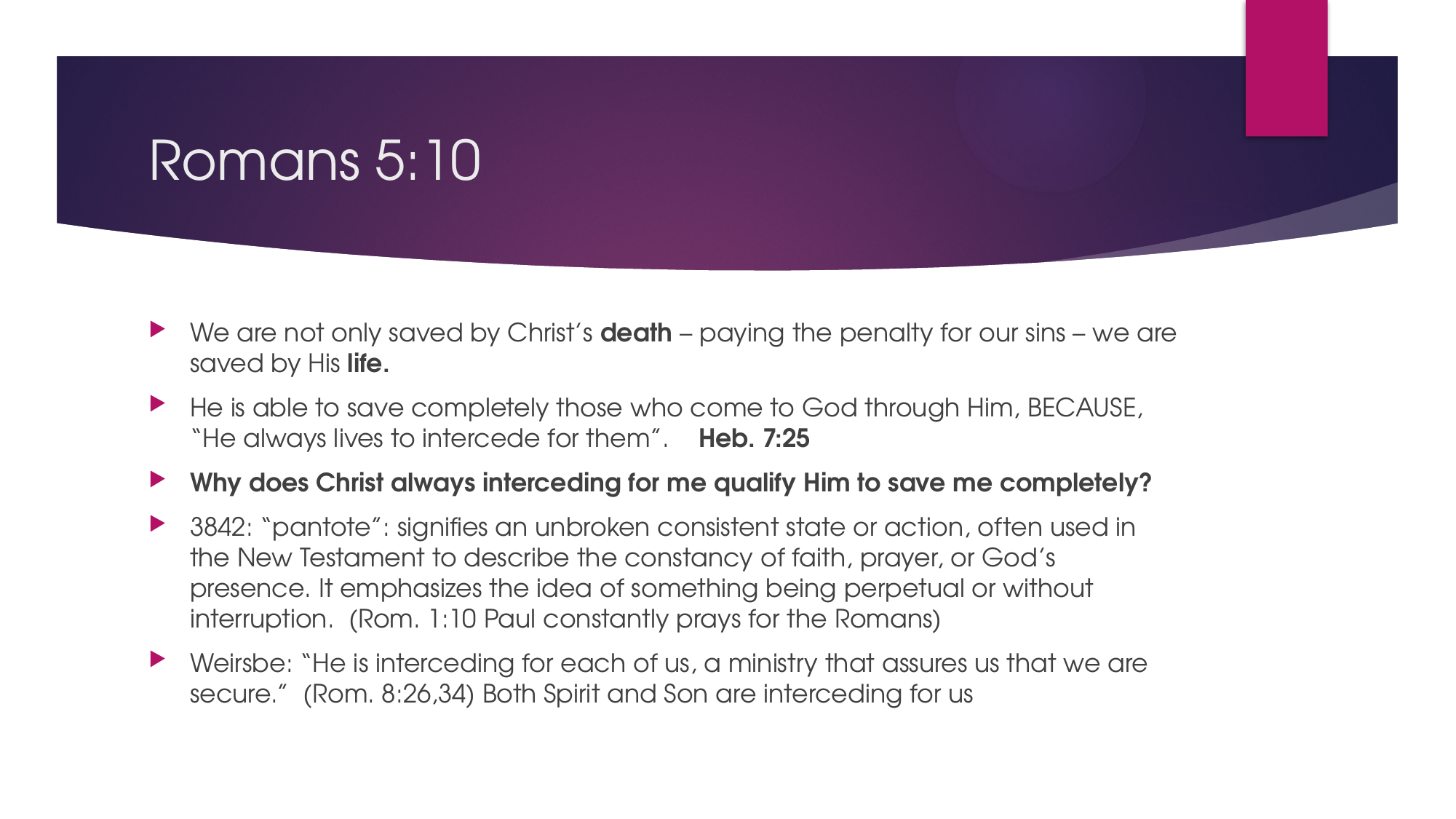

# Romans 5:10
We are not only saved by Christ’s death – paying the penalty for our sins – we are saved by His life.
He is able to save completely those who come to God through Him, BECAUSE,  “He always lives to intercede for them”.    Heb. 7:25
Why does Christ always interceding for me qualify Him to save me completely?
3842: “pantote”: signifies an unbroken consistent state or action, often used in the New Testament to describe the constancy of faith, prayer, or God’s presence. It emphasizes the idea of something being perpetual or without interruption.  (Rom. 1:10 Paul constantly prays for the Romans)
Weirsbe: “He is interceding for each of us, a ministry that assures us that we are secure.”  (Rom. 8:26,34) Both Spirit and Son are interceding for us